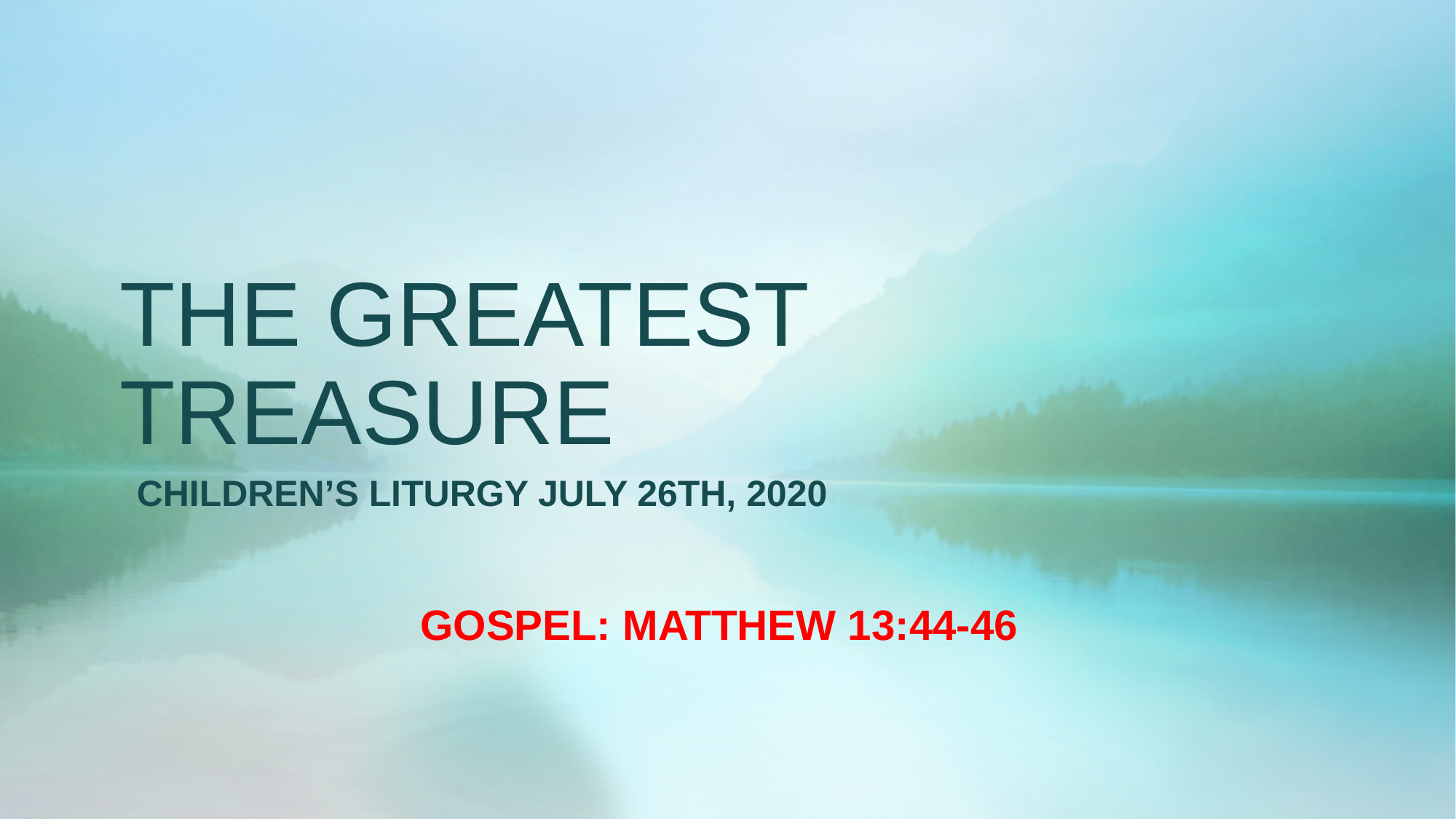

# THE GREATEST TREASURE
CHILDREN’S LITURGY JULY 26TH, 2020
GOSPEL: MATTHEW 13:44-46